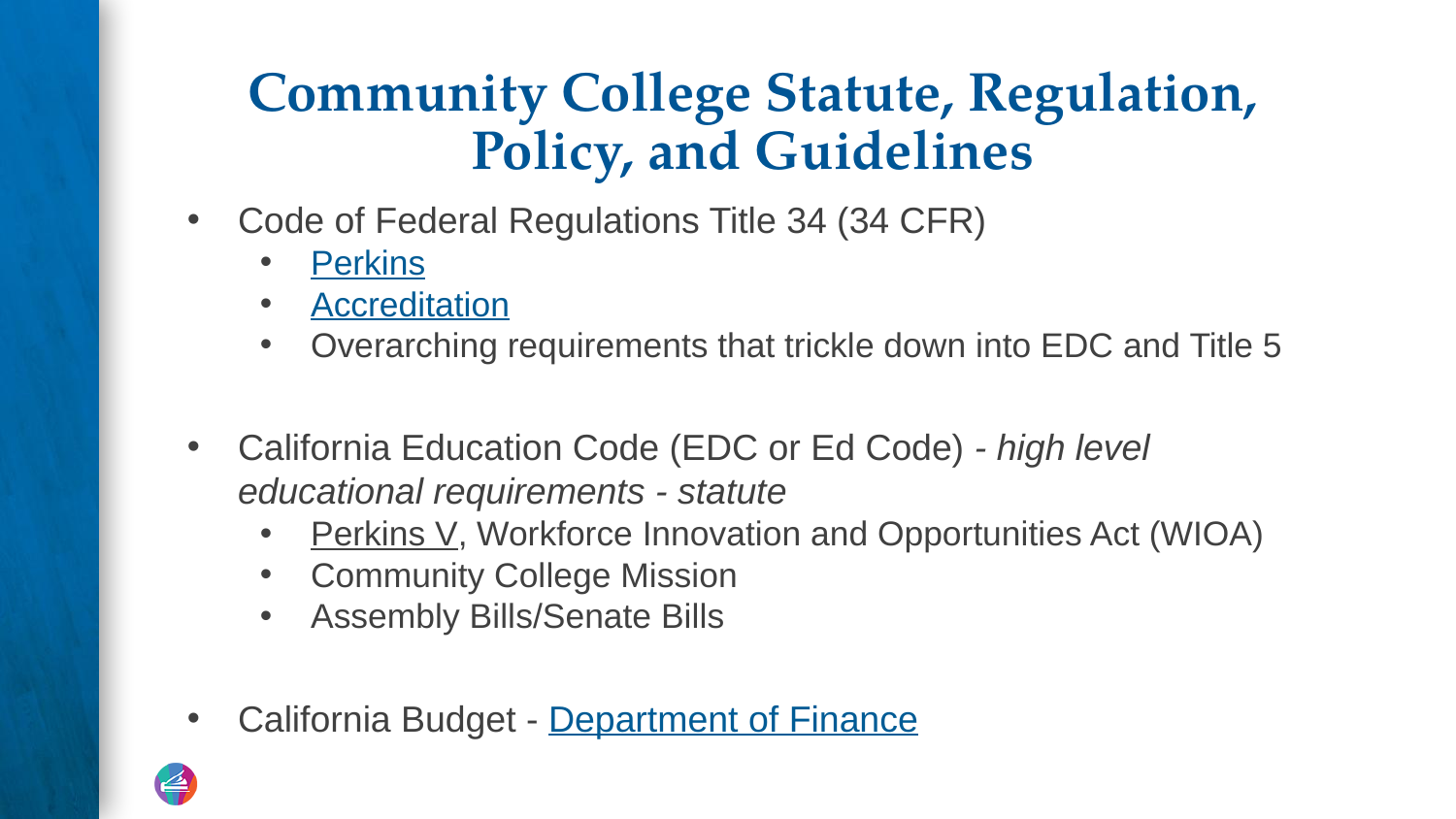

# Community College Statute, Regulation, Policy, and Guidelines
Code of Federal Regulations Title 34 (34 CFR)
Perkins
Accreditation
Overarching requirements that trickle down into EDC and Title 5

California Education Code (EDC or Ed Code) - high level educational requirements - statute
Perkins V, Workforce Innovation and Opportunities Act (WIOA)
Community College Mission
Assembly Bills/Senate Bills

California Budget - Department of Finance